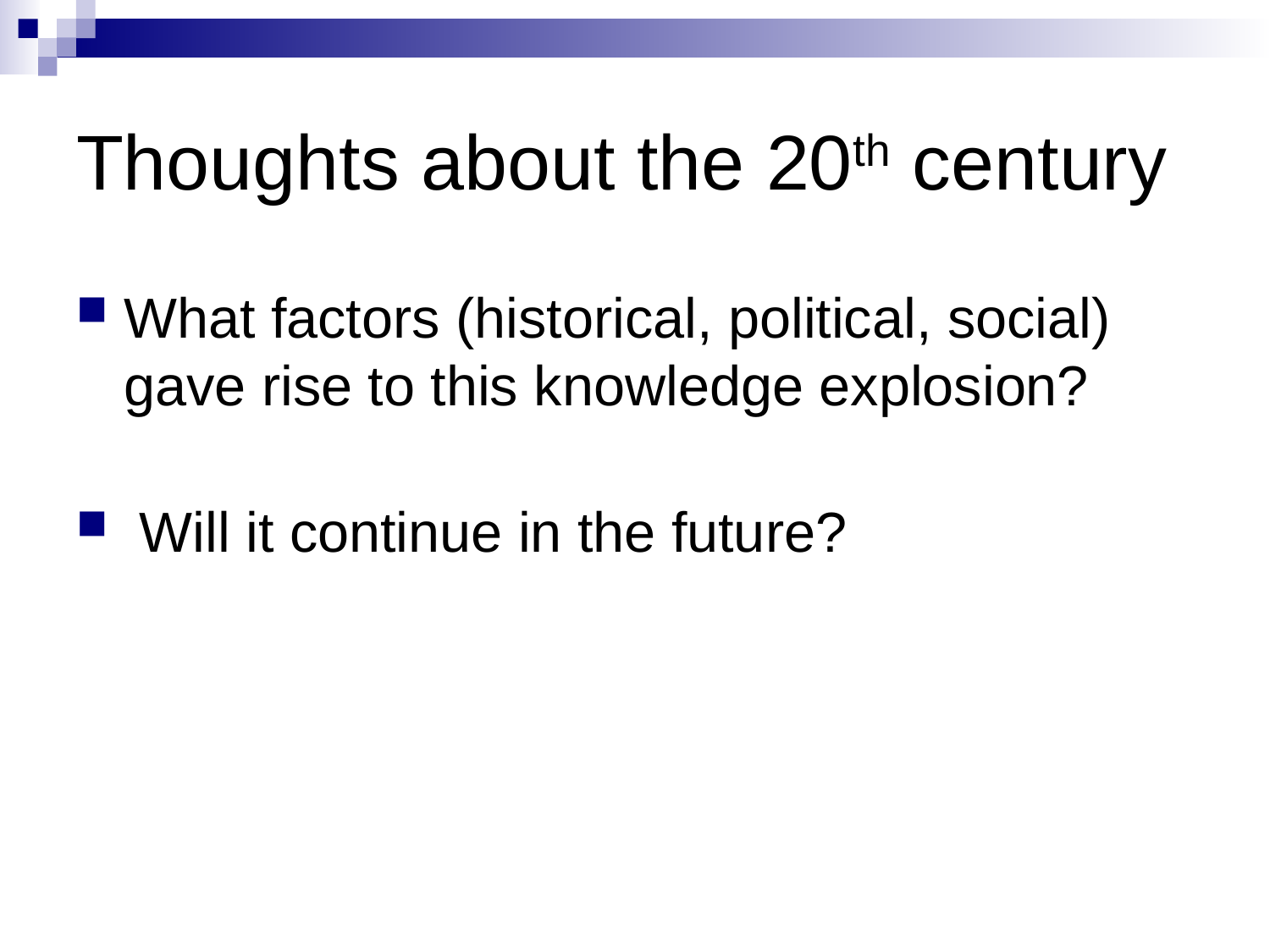

# Thoughts about the 20th century
What factors (historical, political, social) gave rise to this knowledge explosion?
 Will it continue in the future?